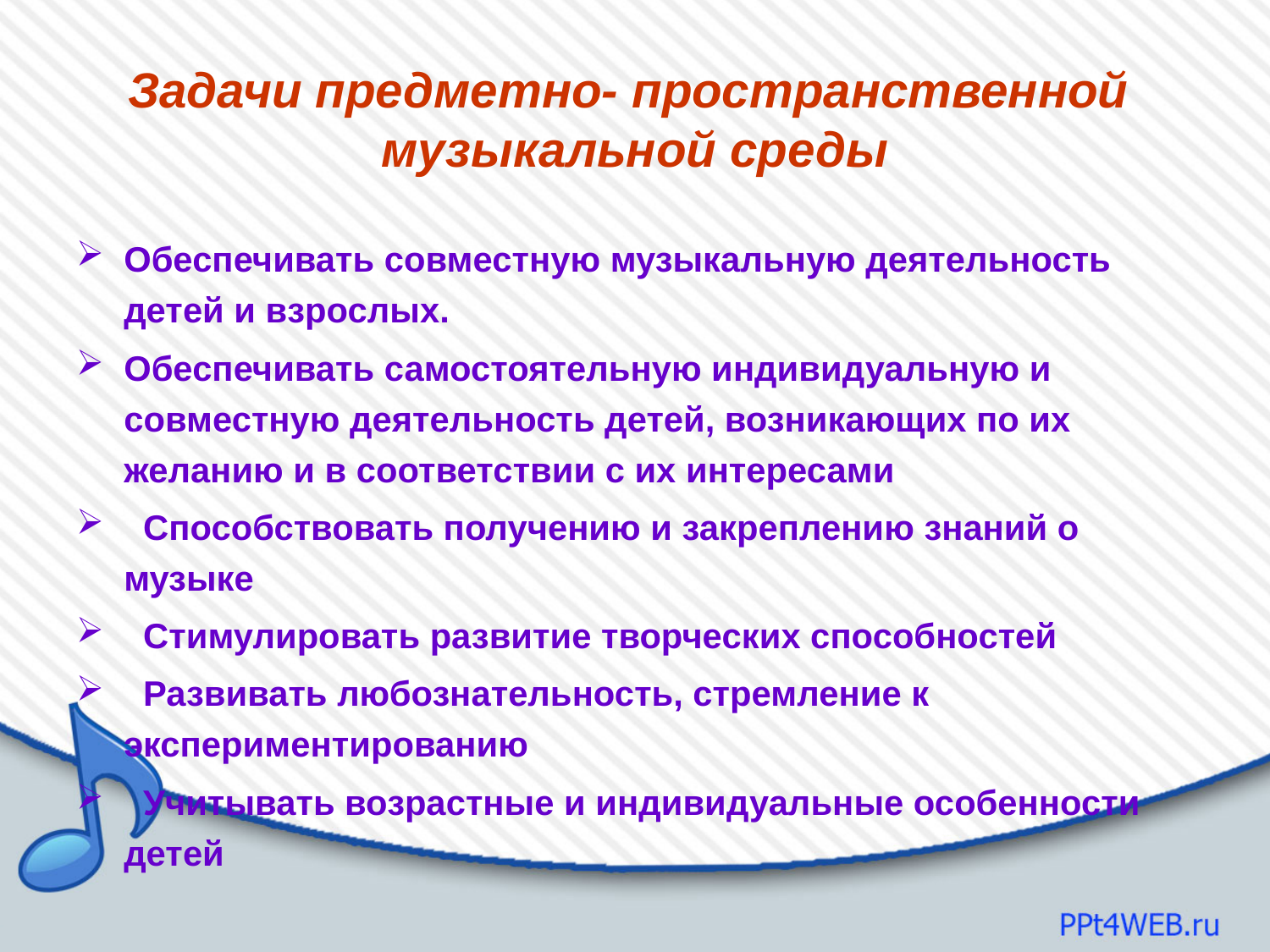

# Задачи предметно- пространственной  музыкальной среды
Обеспечивать совместную музыкальную деятельность детей и взрослых.
Обеспечивать самостоятельную индивидуальную и совместную деятельность детей, возникающих по их желанию и в соответствии с их интересами
  Способствовать получению и закреплению знаний о музыке
  Стимулировать развитие творческих способностей
  Развивать любознательность, стремление к экспериментированию
  Учитывать возрастные и индивидуальные особенности детей